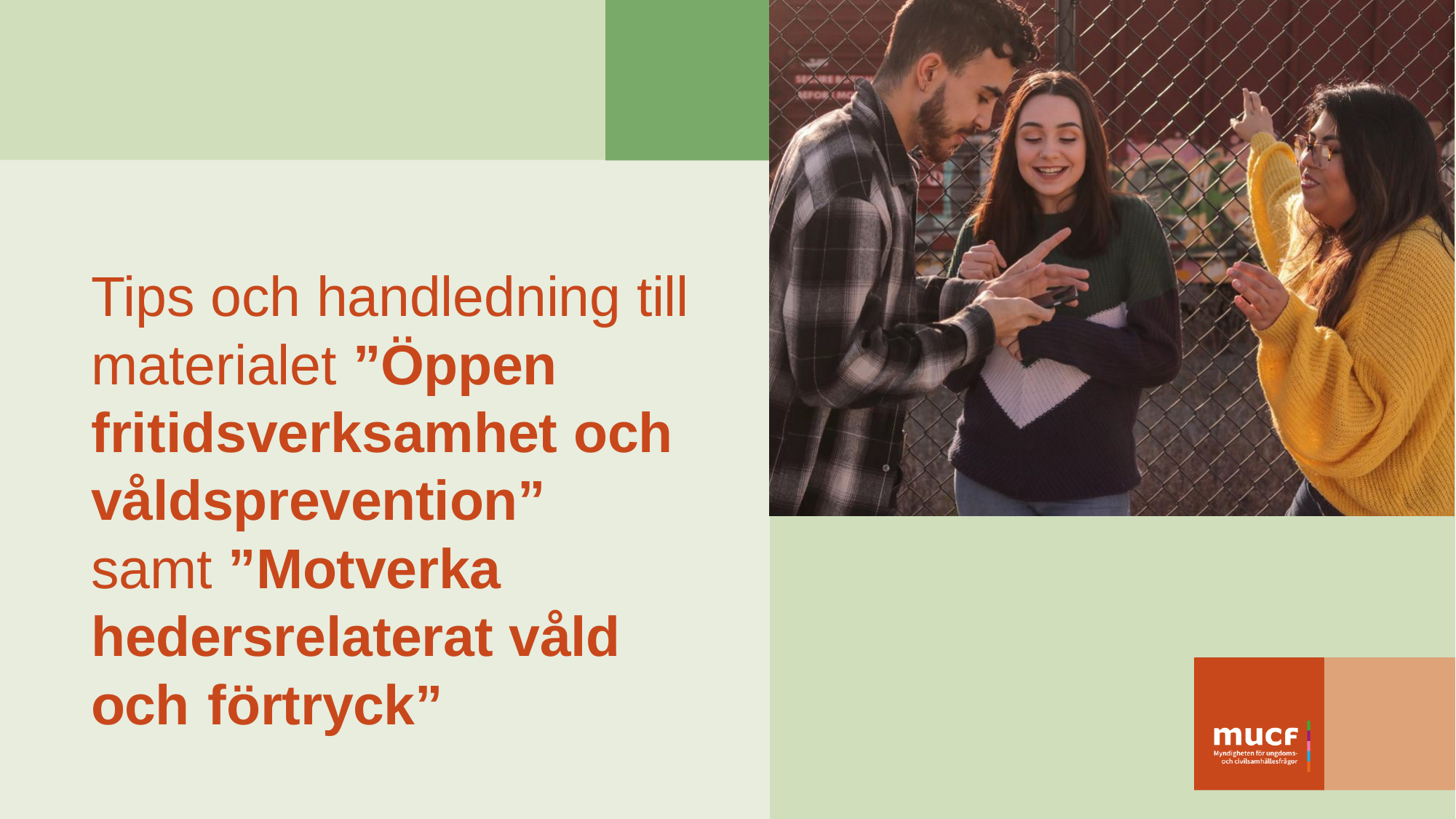

Tips och handledning till materialet ”Öppen fritidsverksamhet och våldsprevention”
samt ”Motverka hedersrelaterat våld och	förtryck”